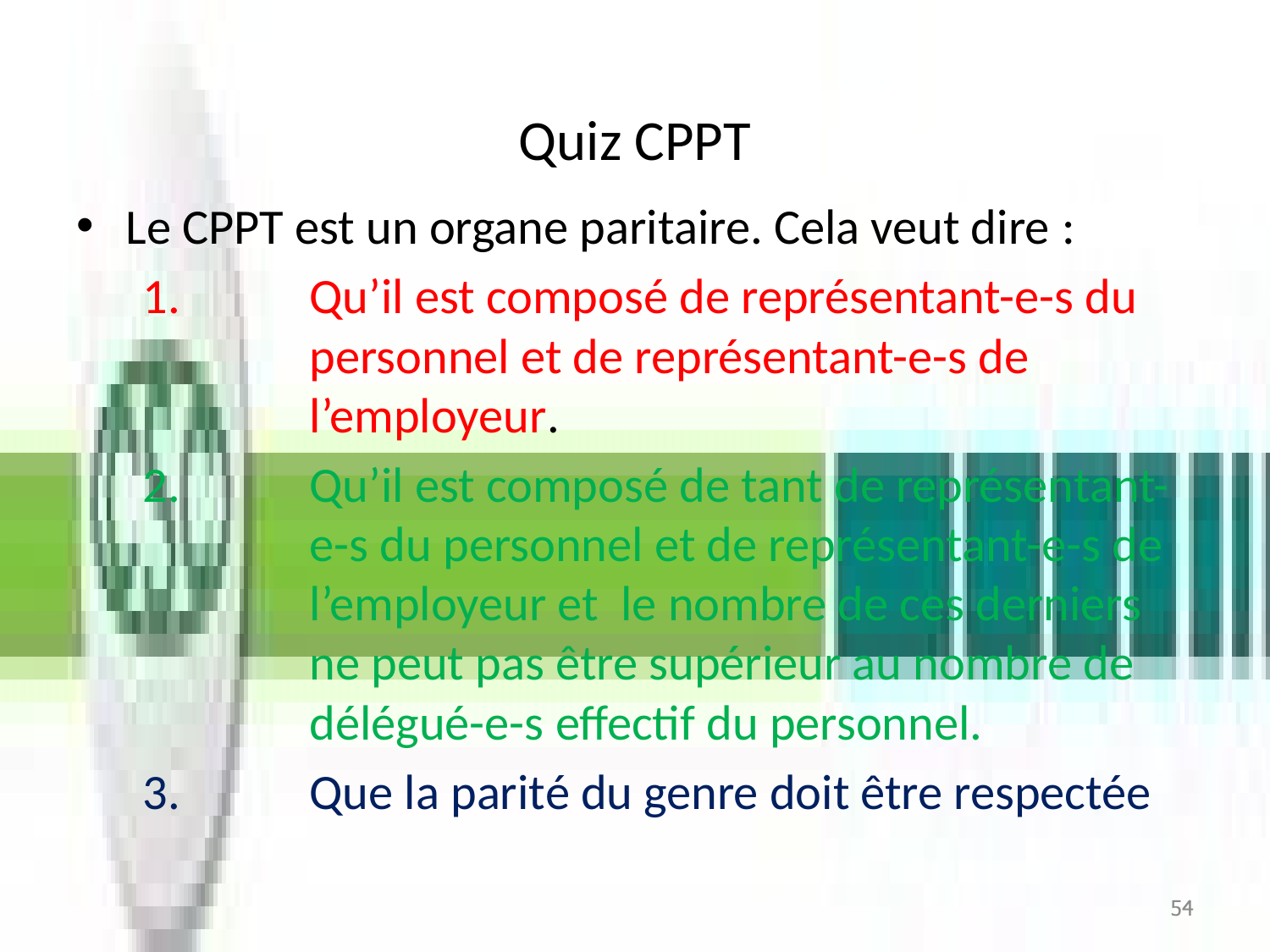

# Quiz CPPT
Le CPPT est un organe paritaire. Cela veut dire :
Qu’il est composé de représentant-e-s du personnel et de représentant-e-s de l’employeur.
Qu’il est composé de tant de représentant-e-s du personnel et de représentant-e-s de l’employeur et  le nombre de ces derniers ne peut pas être supérieur au nombre de délégué-e-s effectif du personnel.
Que la parité du genre doit être respectée

54